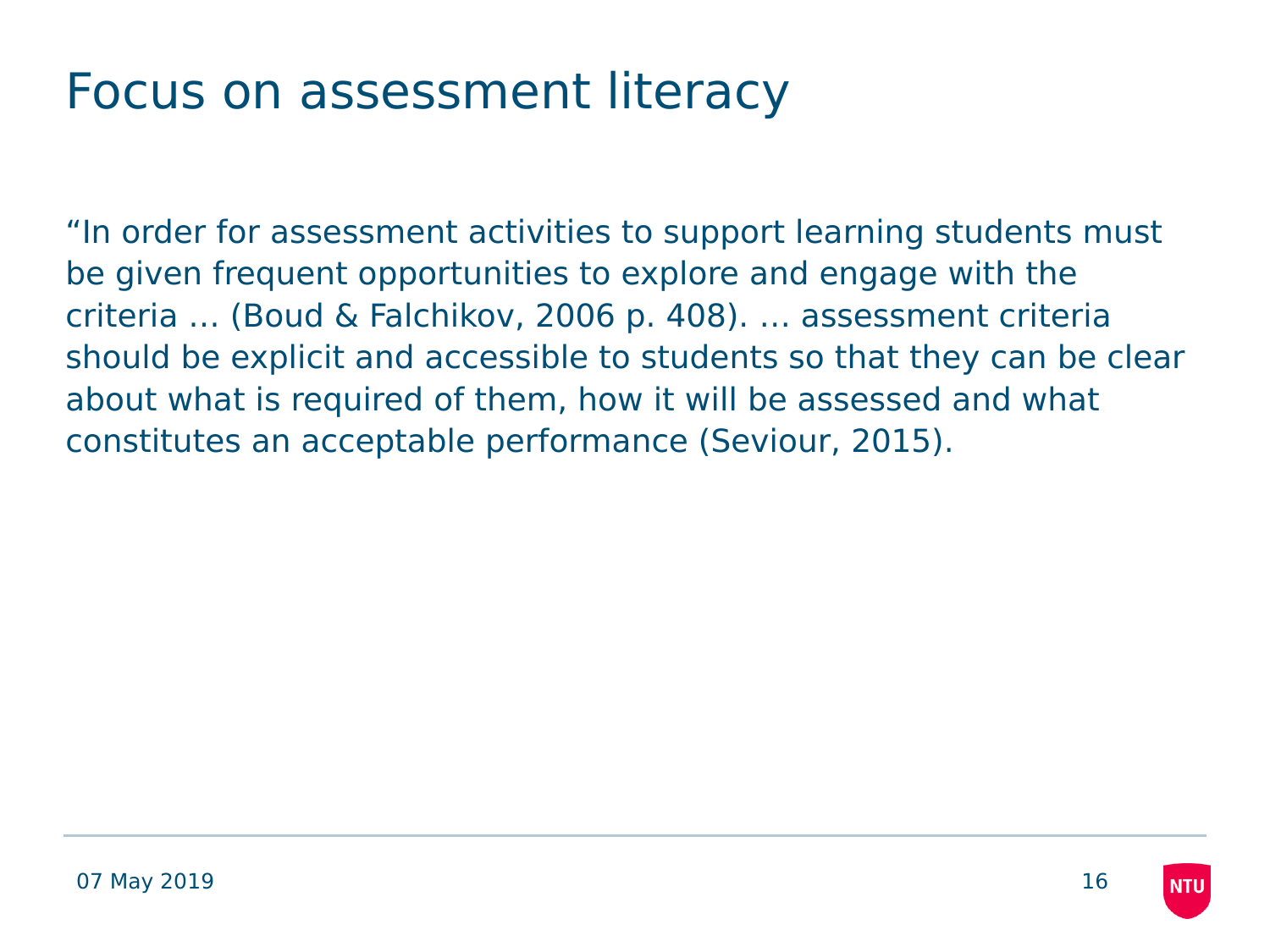

# Focus on assessment literacy
“In order for assessment activities to support learning students must be given frequent opportunities to explore and engage with the criteria … (Boud & Falchikov, 2006 p. 408). … assessment criteria should be explicit and accessible to students so that they can be clear about what is required of them, how it will be assessed and what constitutes an acceptable performance (Seviour, 2015).
07 May 2019
16